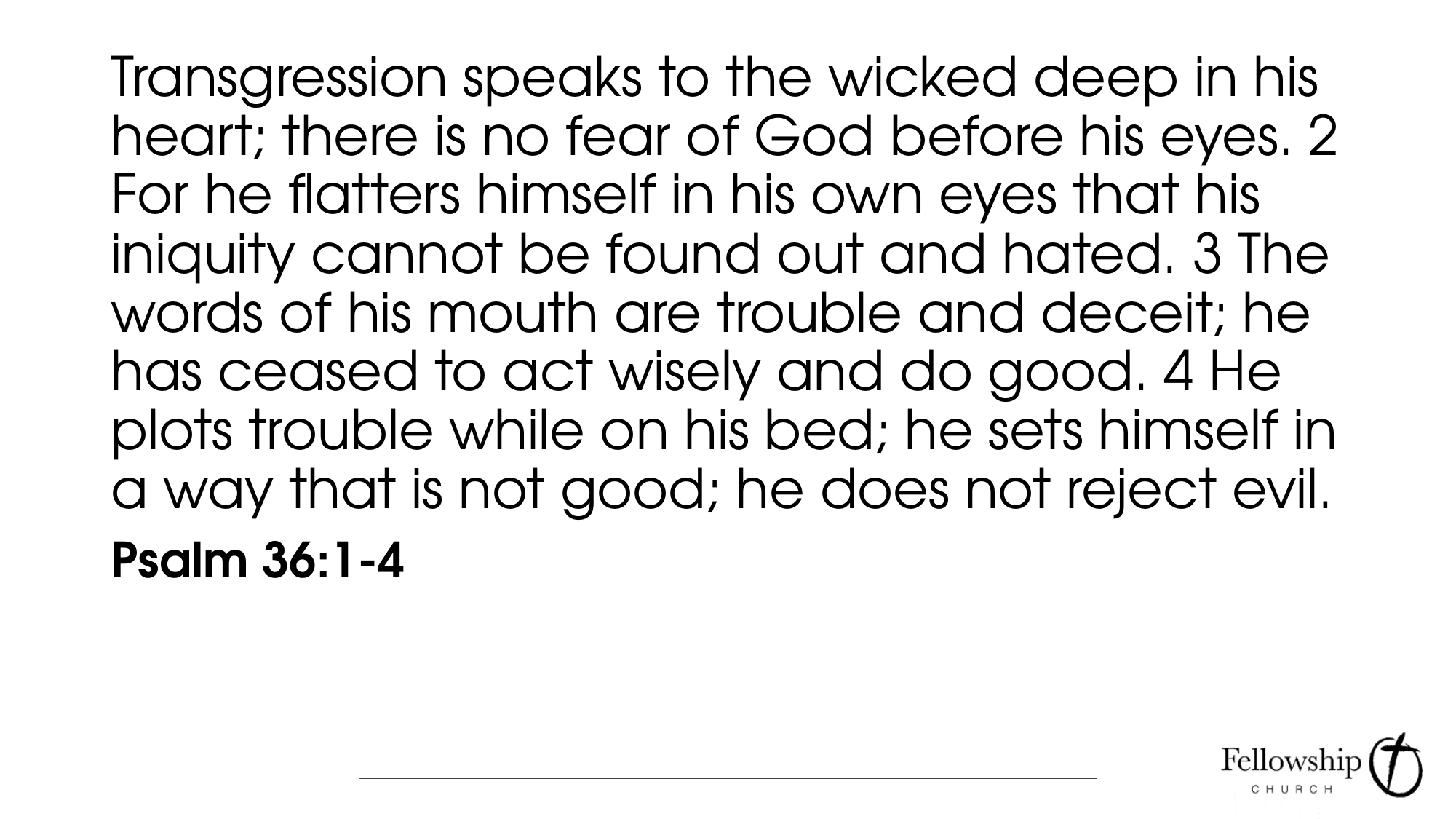

#
Transgression speaks to the wicked deep in his heart; there is no fear of God before his eyes. 2 For he flatters himself in his own eyes that his iniquity cannot be found out and hated. 3 The words of his mouth are trouble and deceit; he has ceased to act wisely and do good. 4 He plots trouble while on his bed; he sets himself in a way that is not good; he does not reject evil.
Psalm 36:1-4